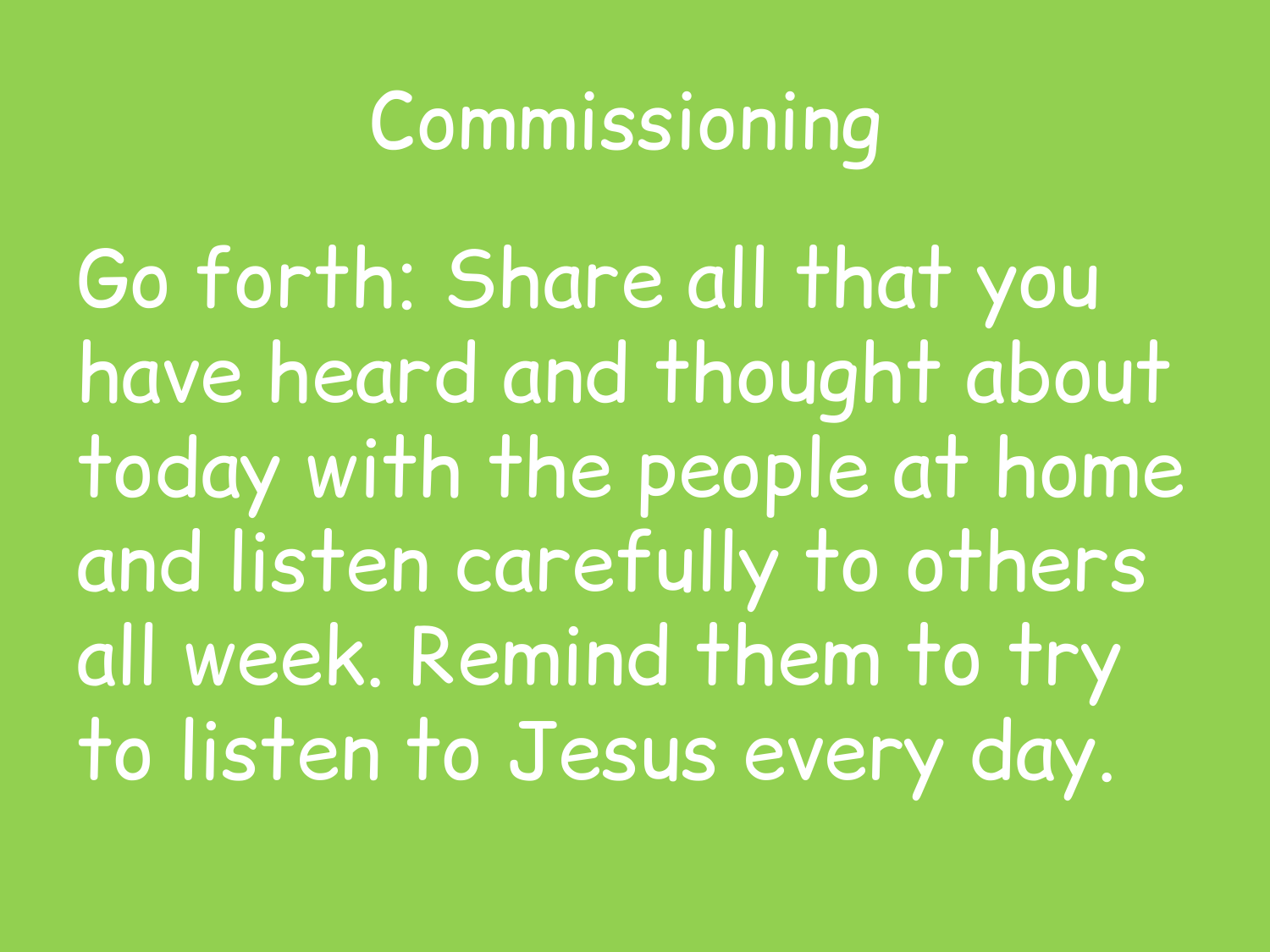

# Commissioning
Go forth: Share all that you have heard and thought about today with the people at home and listen carefully to others all week. Remind them to try to listen to Jesus every day.